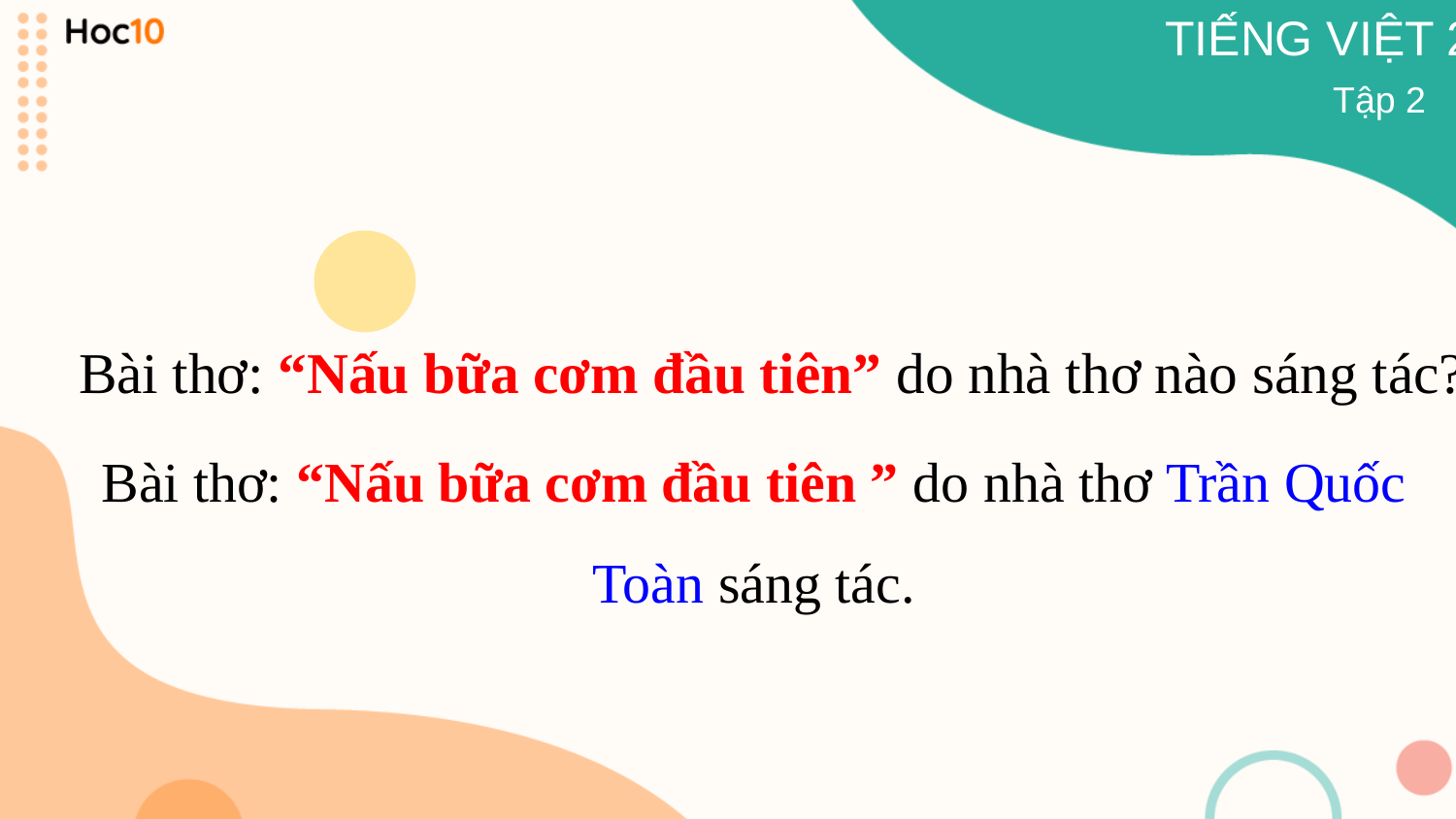

TIẾNG VIỆT 2
Tập 2
Bài thơ: “Nấu bữa cơm đầu tiên” do nhà thơ nào sáng tác?
Bài thơ: “Nấu bữa cơm đầu tiên ” do nhà thơ Trần Quốc Toàn sáng tác.